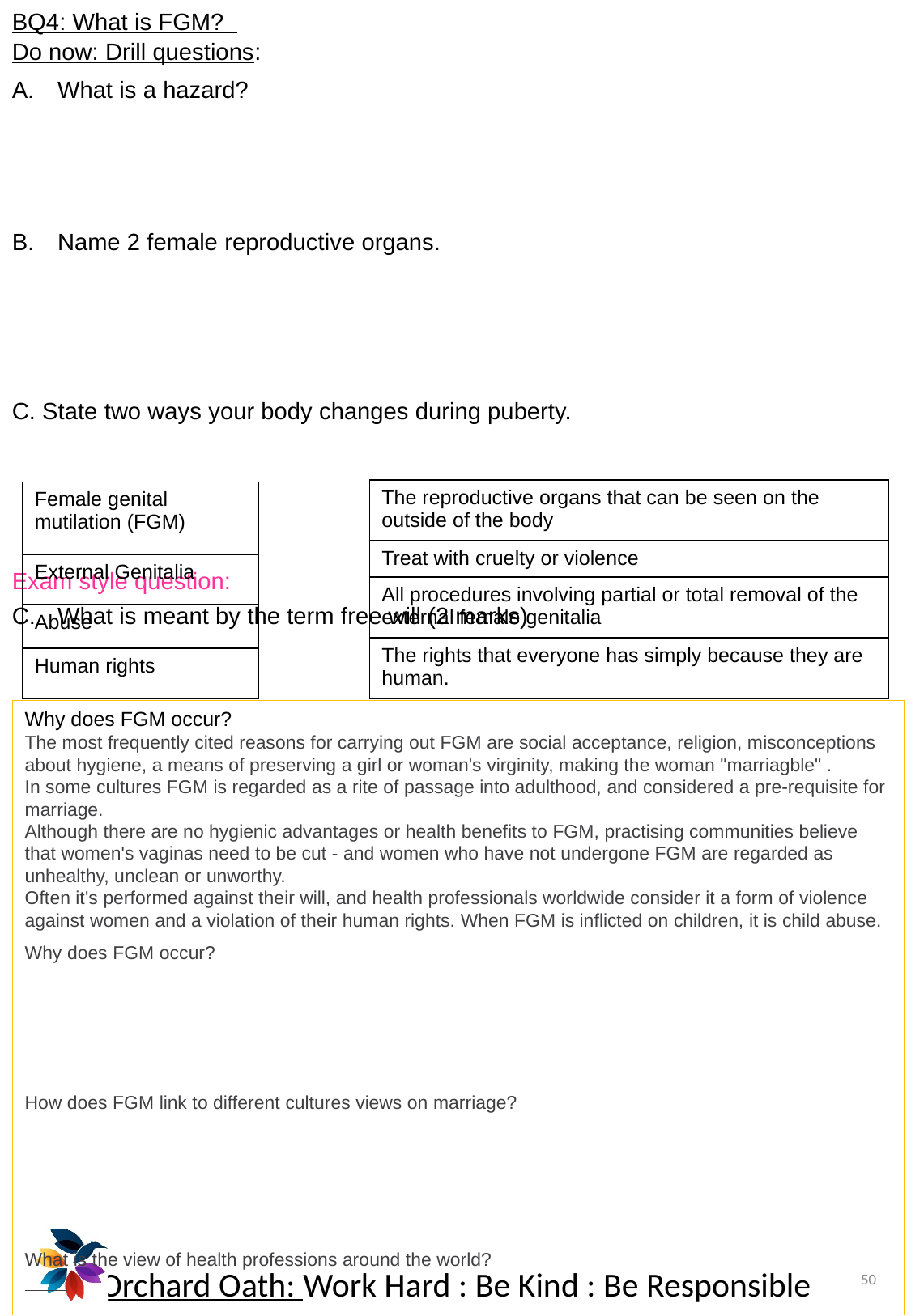

BQ4: What is FGM?
Do now: Drill questions:

What is a hazard?

Name 2 female reproductive organs.

C. State two ways your body changes during puberty.

Exam style question:
What is meant by the term free will (2 marks)
| The reproductive organs that can be seen on the outside of the body |
| --- |
| Treat with cruelty or violence |
| All procedures involving partial or total removal of the external female genitalia |
| The rights that everyone has simply because they are human. |
| Female genital mutilation (FGM) |
| --- |
| External Genitalia |
| Abuse |
| Human rights |
Why does FGM occur?
The most frequently cited reasons for carrying out FGM are social acceptance, religion, misconceptions about hygiene, a means of preserving a girl or woman's virginity, making the woman "marriagble" .
In some cultures FGM is regarded as a rite of passage into adulthood, and considered a pre-requisite for marriage.
Although there are no hygienic advantages or health benefits to FGM, practising communities believe that women's vaginas need to be cut - and women who have not undergone FGM are regarded as unhealthy, unclean or unworthy.
Often it's performed against their will, and health professionals worldwide consider it a form of violence against women and a violation of their human rights. When FGM is inflicted on children, it is child abuse.

Why does FGM occur?

How does FGM link to different cultures views on marriage?

What is the view of health professions around the world?

50